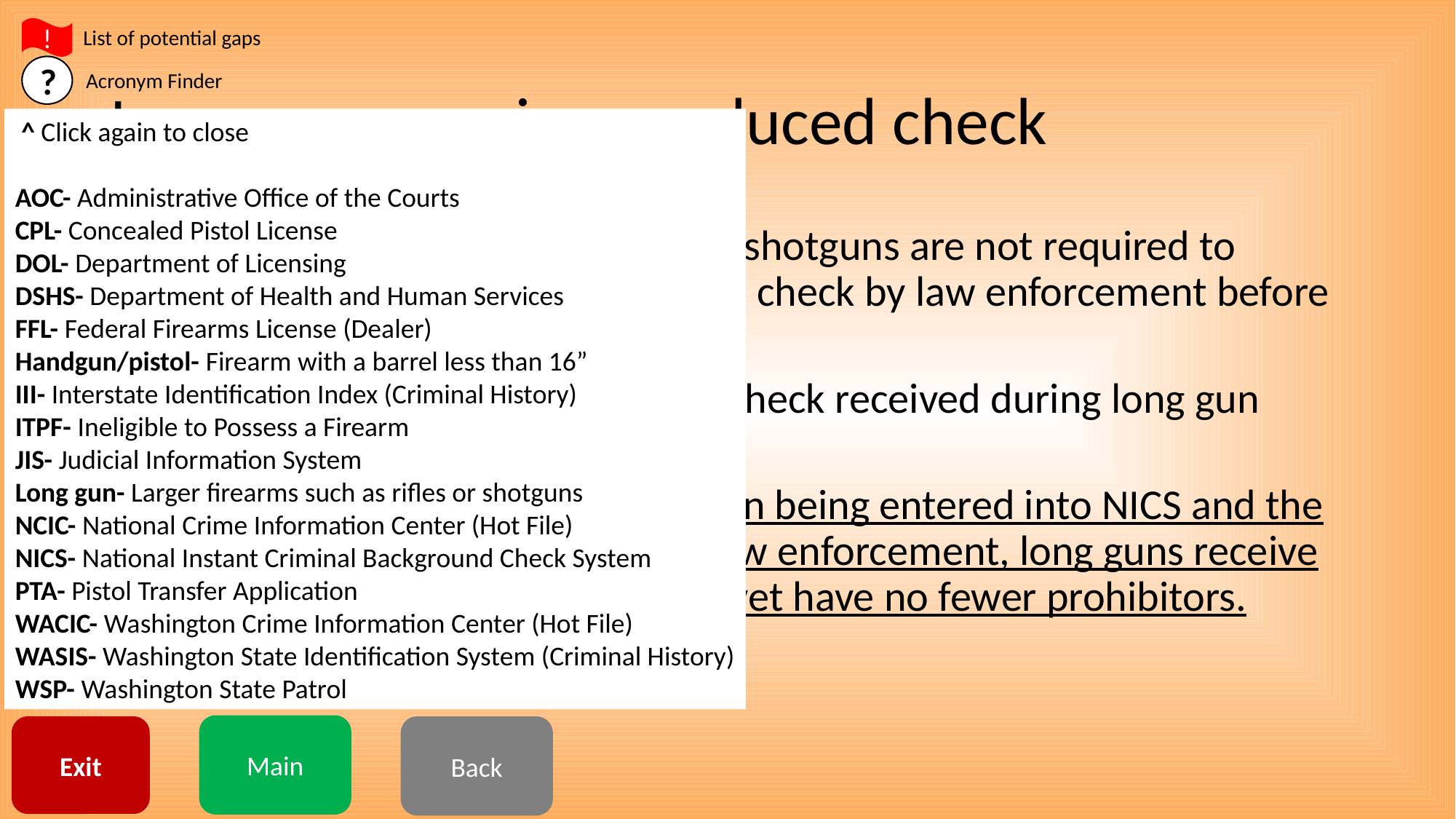

!
List of potential gaps
# Long guns receive a reduced check
?
Acronym Finder
 ^ Click again to close

AOC- Administrative Office of the Courts
CPL- Concealed Pistol License
DOL- Department of Licensing
DSHS- Department of Health and Human Services
FFL- Federal Firearms License (Dealer)
Handgun/pistol- Firearm with a barrel less than 16”
III- Interstate Identification Index (Criminal History)
ITPF- Ineligible to Possess a Firearm
JIS- Judicial Information System
Long gun- Larger firearms such as rifles or shotguns
NCIC- National Crime Information Center (Hot File)
NICS- National Instant Criminal Background Check System
PTA- Pistol Transfer Application
WACIC- Washington Crime Information Center (Hot File)
WASIS- Washington State Identification System (Criminal History)
WSP- Washington State Patrol
By law, long guns such as rifles and shotguns are not required to undergo any additional background check by law enforcement before a transfer.
Retaining a CPL does not alter the check received during long gun purchases in any way.
Due to the gaps in some information being entered into NICS and the additional investigative power of law enforcement, long guns receive a less complete check than pistols yet have no fewer prohibitors.

Main
Exit
Back